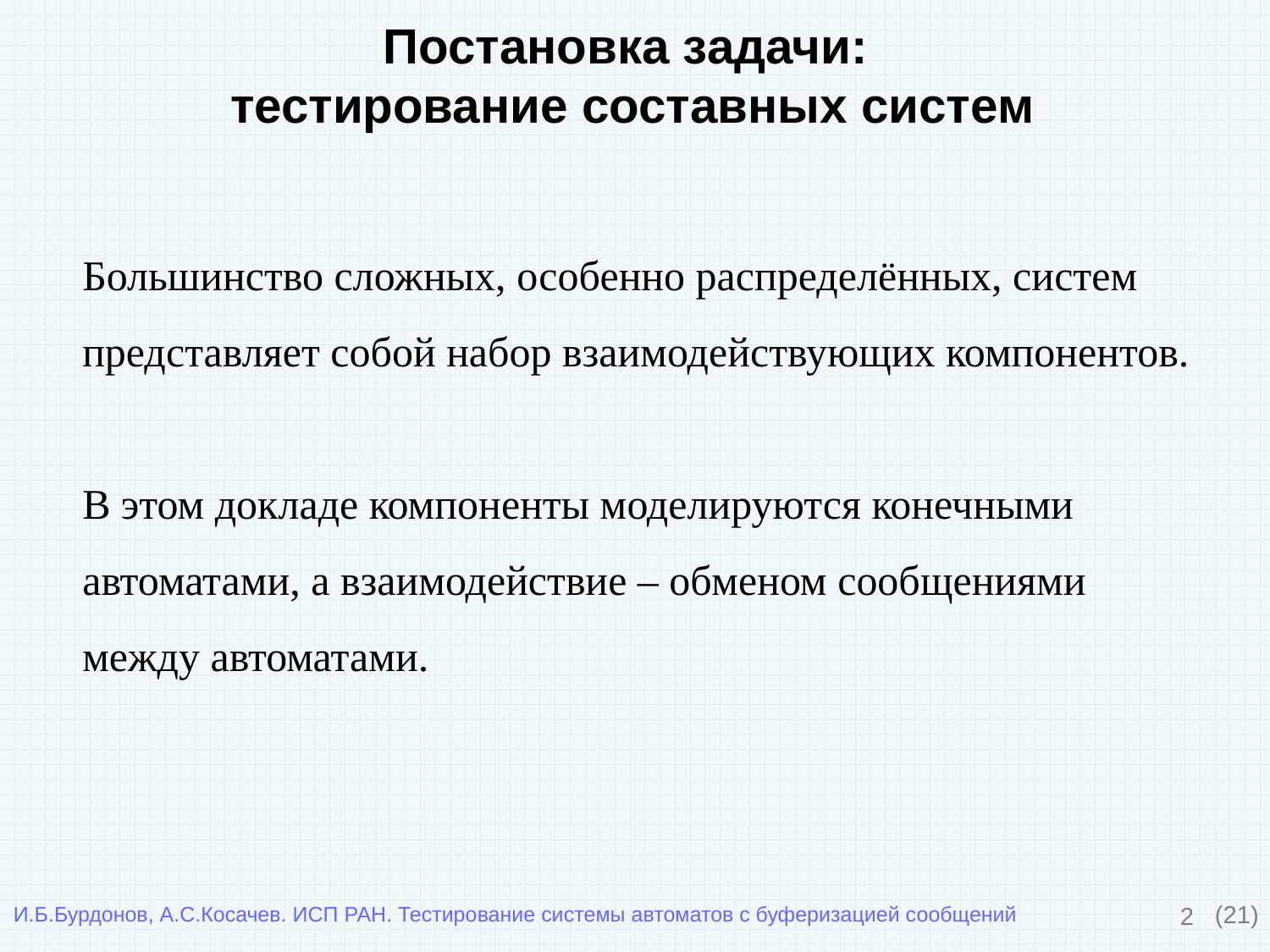

Постановка задачи:
тестирование составных систем
Большинство сложных, особенно распределённых, систем представляет собой набор взаимодействующих компонентов.

В этом докладе компоненты моделируются конечными автоматами, а взаимодействие – обменом сообщениями между автоматами.
2
(21)
И.Б.Бурдонов, А.С.Косачев. ИСП РАН. Тестирование системы автоматов с буферизацией сообщений